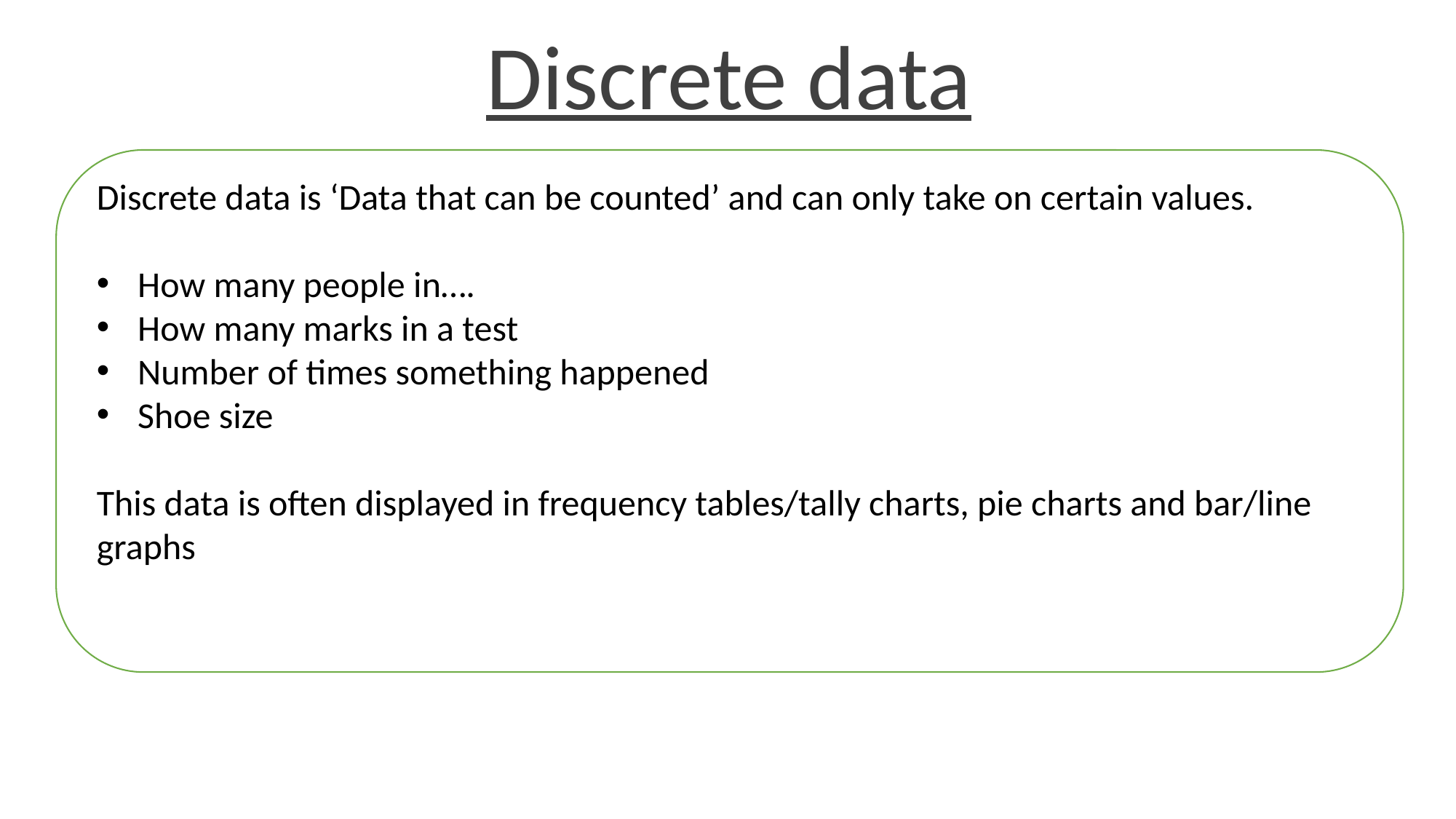

# Discrete data

Discrete data is ‘Data that can be counted’ and can only take on certain values.

How many people in….
How many marks in a test
Number of times something happened
Shoe size

This data is often displayed in frequency tables/tally charts, pie charts and bar/line graphs